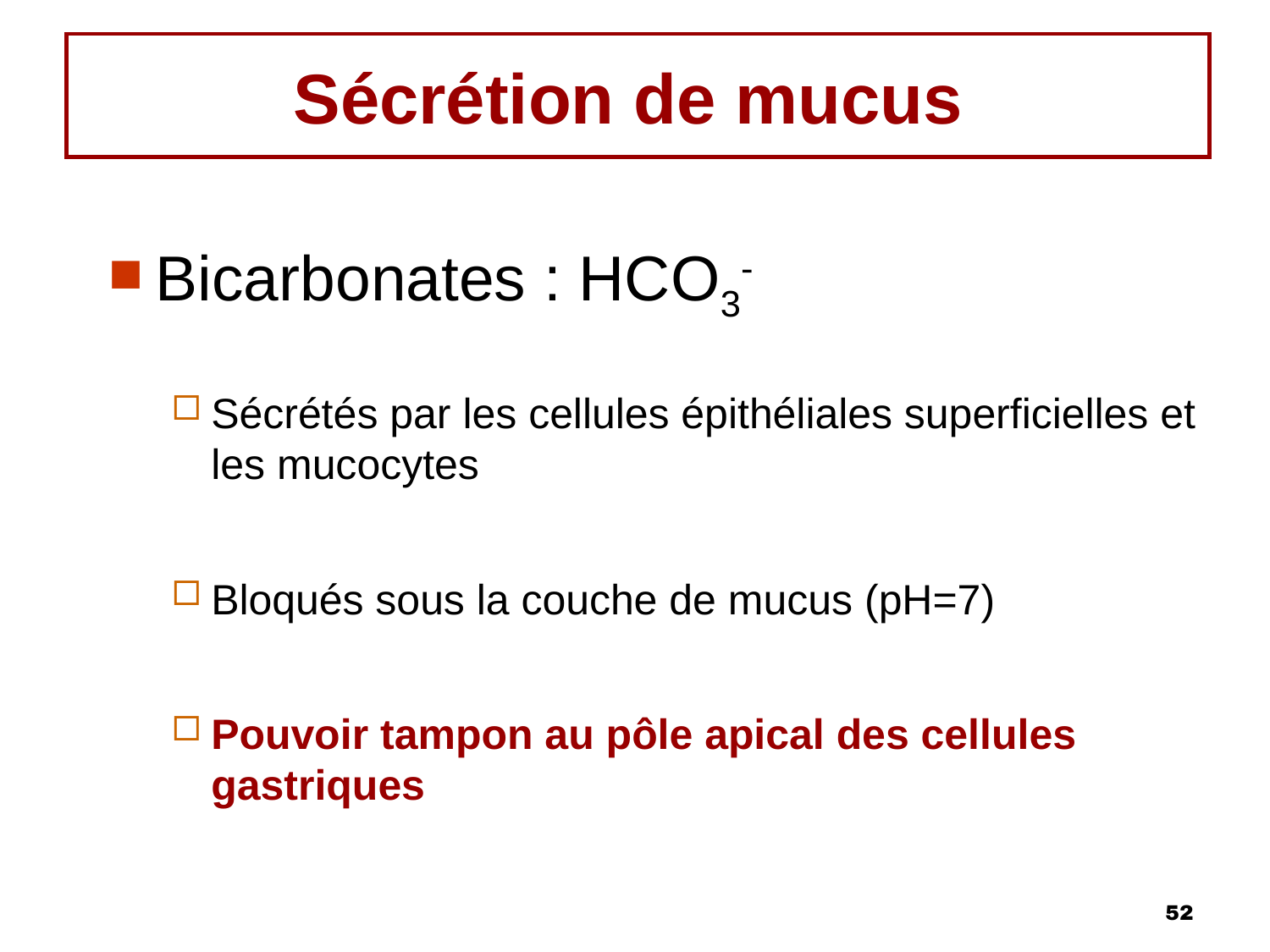

# Sécrétion de mucus
Bicarbonates : HCO3-

Sécrétés par les cellules épithéliales superficielles et les mucocytes

Bloqués sous la couche de mucus (pH=7)

Pouvoir tampon au pôle apical des cellules gastriques

52